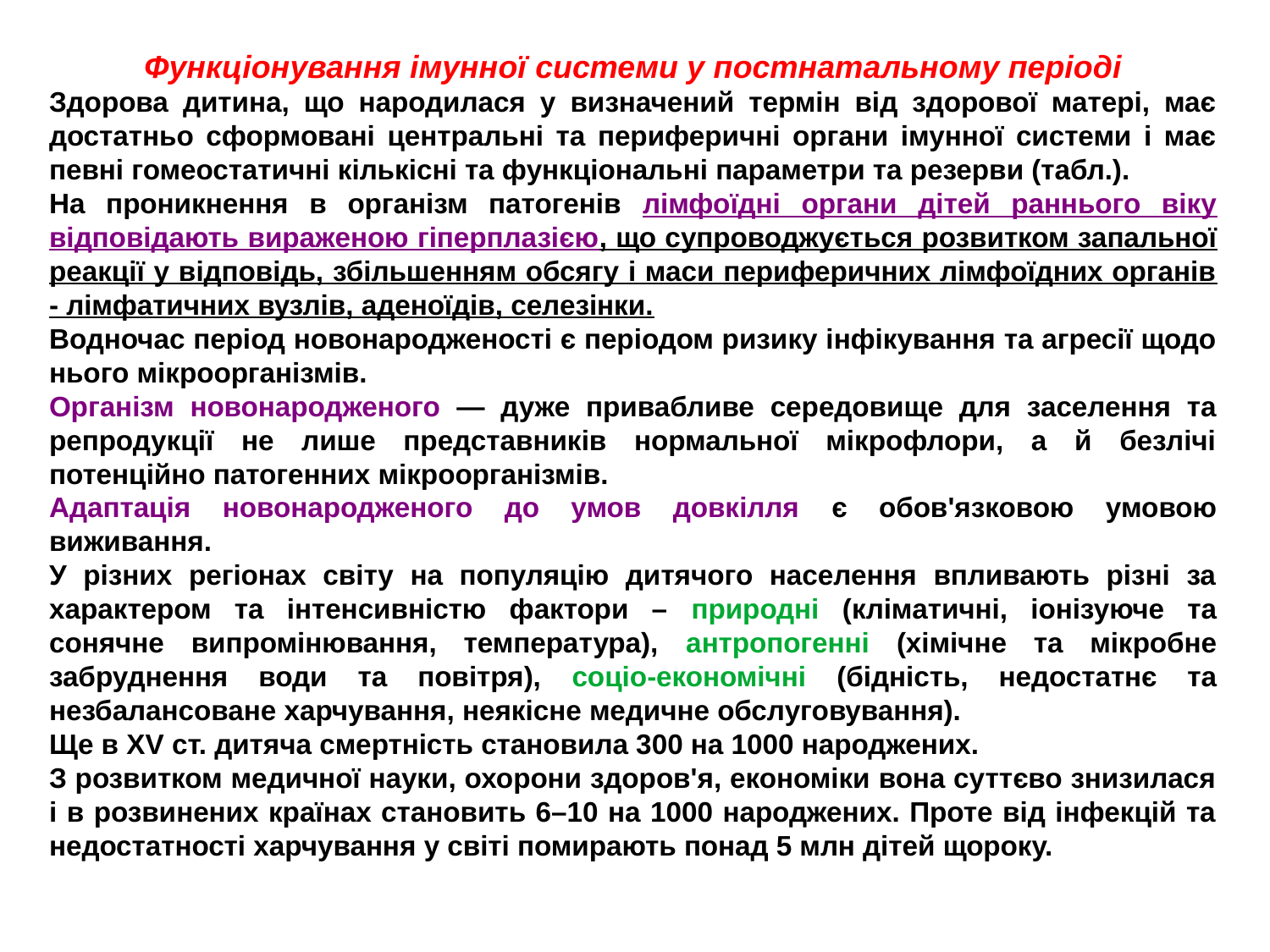

Функціонування імунної системи у постнатальному періоді
Здорова дитина, що народилася у визначений термін від здорової матері, має достатньо сформовані центральні та периферичні органи імунної системи і має певні гомеостатичні кількісні та функціональні параметри та резерви (табл.).
На проникнення в організм патогенів лімфоїдні органи дітей раннього віку відповідають вираженою гіперплазією, що супроводжується розвитком запальної реакції у відповідь, збільшенням обсягу і маси периферичних лімфоїдних органів - лімфатичних вузлів, аденоїдів, селезінки.
Водночас період новонародженості є періодом ризику інфікування та агресії щодо нього мікроорганізмів.
Організм новонародженого — дуже привабливе середовище для заселення та репродукції не лише представників нормальної мікрофлори, а й безлічі потенційно патогенних мікроорганізмів.
Адаптація новонародженого до умов довкілля є обов'язковою умовою виживання.
У різних регіонах світу на популяцію дитячого населення впливають різні за характером та інтенсивністю фактори – природні (кліматичні, іонізуюче та сонячне випромінювання, температура), антропогенні (хімічне та мікробне забруднення води та повітря), соціо-економічні (бідність, недостатнє та незбалансоване харчування, неякісне медичне обслуговування).
Ще в XV ст. дитяча смертність становила 300 на 1000 народжених.
З розвитком медичної науки, охорони здоров'я, економіки вона суттєво знизилася і в розвинених країнах становить 6–10 на 1000 народжених. Проте від інфекцій та недостатності харчування у світі помирають понад 5 млн дітей щороку.